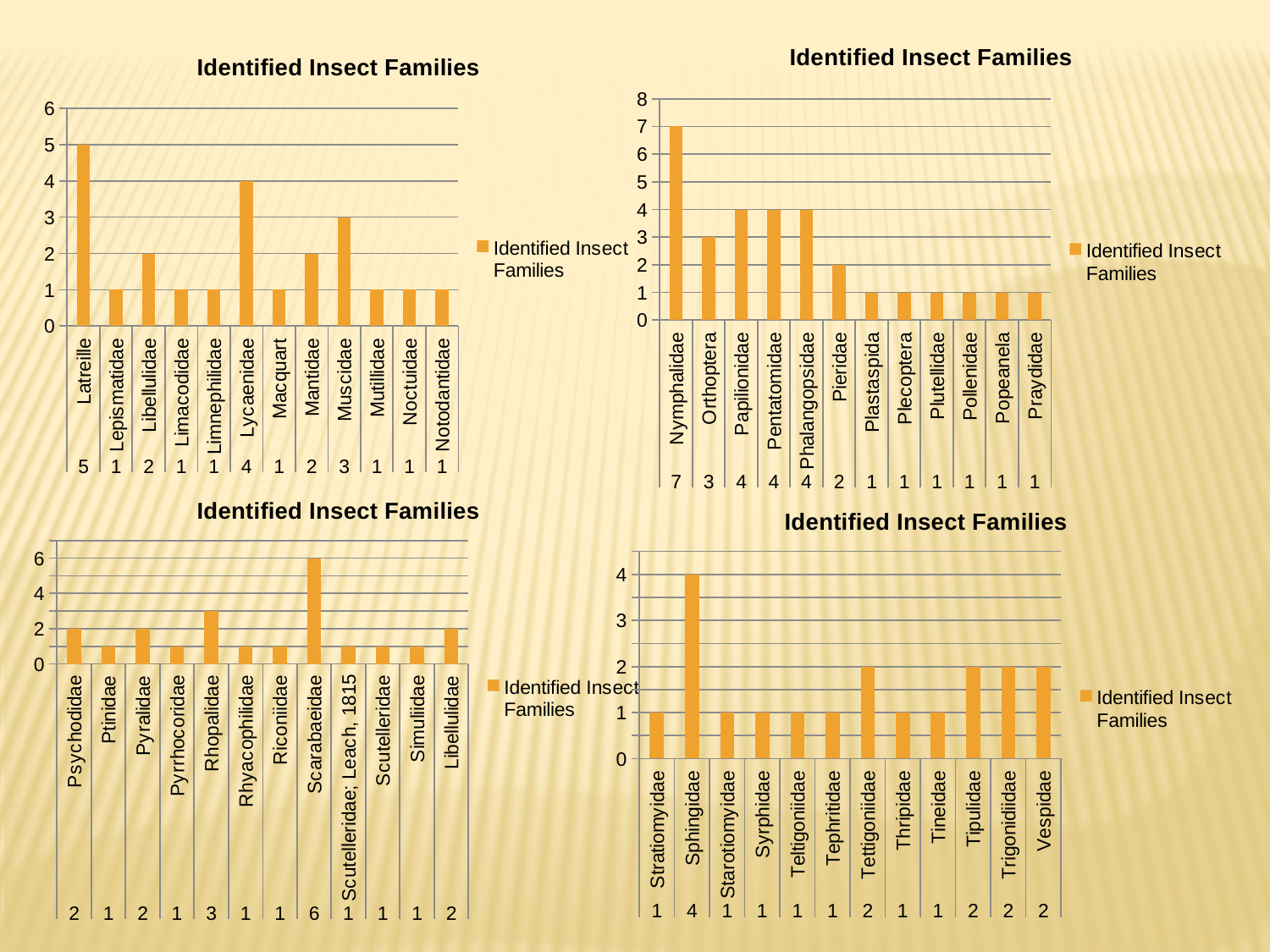

### Chart:

| Category | Identified Insect Families |
|---|---|
| Nymphalidae | 7.0 |
| Orthoptera | 3.0 |
| Papilionidae | 4.0 |
| Pentatomidae | 4.0 |
| Phalangopsidae | 4.0 |
| Pieridae | 2.0 |
| Plastaspida | 1.0 |
| Plecoptera | 1.0 |
| Plutellidae | 1.0 |
| Pollenidae | 1.0 |
| Popeanela | 1.0 |
| Praydidae | 1.0 |

### Chart:

| Category | Identified Insect Families |
|---|---|
| Latreille | 5.0 |
| Lepismatidae | 1.0 |
| Libellulidae | 2.0 |
| Limacodidae | 1.0 |
| Limnephilidae | 1.0 |
| Lycaenidae | 4.0 |
| Macquart | 1.0 |
| Mantidae | 2.0 |
| Muscidae | 3.0 |
| Mutillidae | 1.0 |
| Noctuidae | 1.0 |
| Notodantidae | 1.0 |

### Chart:

| Category | Identified Insect Families |
|---|---|
| Psychodidae | 2.0 |
| Ptinidae | 1.0 |
| Pyralidae | 2.0 |
| Pyrrhocoridae | 1.0 |
| Rhopalidae | 3.0 |
| Rhyacophilidae | 1.0 |
| Riconiidae | 1.0 |
| Scarabaeidae | 6.0 |
| Scutelleridae; Leach, 1815 | 1.0 |
| Scutelleridae | 1.0 |
| Simuliidae | 1.0 |
| Libellulidae | 2.0 |

### Chart:

| Category | Identified Insect Families |
|---|---|
| Stratiomyidae | 1.0 |
| Sphingidae | 4.0 |
| Starotiomyidae | 1.0 |
| Syrphidae | 1.0 |
| Teltigoniidae | 1.0 |
| Tephritidae | 1.0 |
| Tettigoniidae | 2.0 |
| Thripidae | 1.0 |
| Tineidae | 1.0 |
| Tipulidae | 2.0 |
| Trigonidiidae | 2.0 |
| Vespidae | 2.0 |